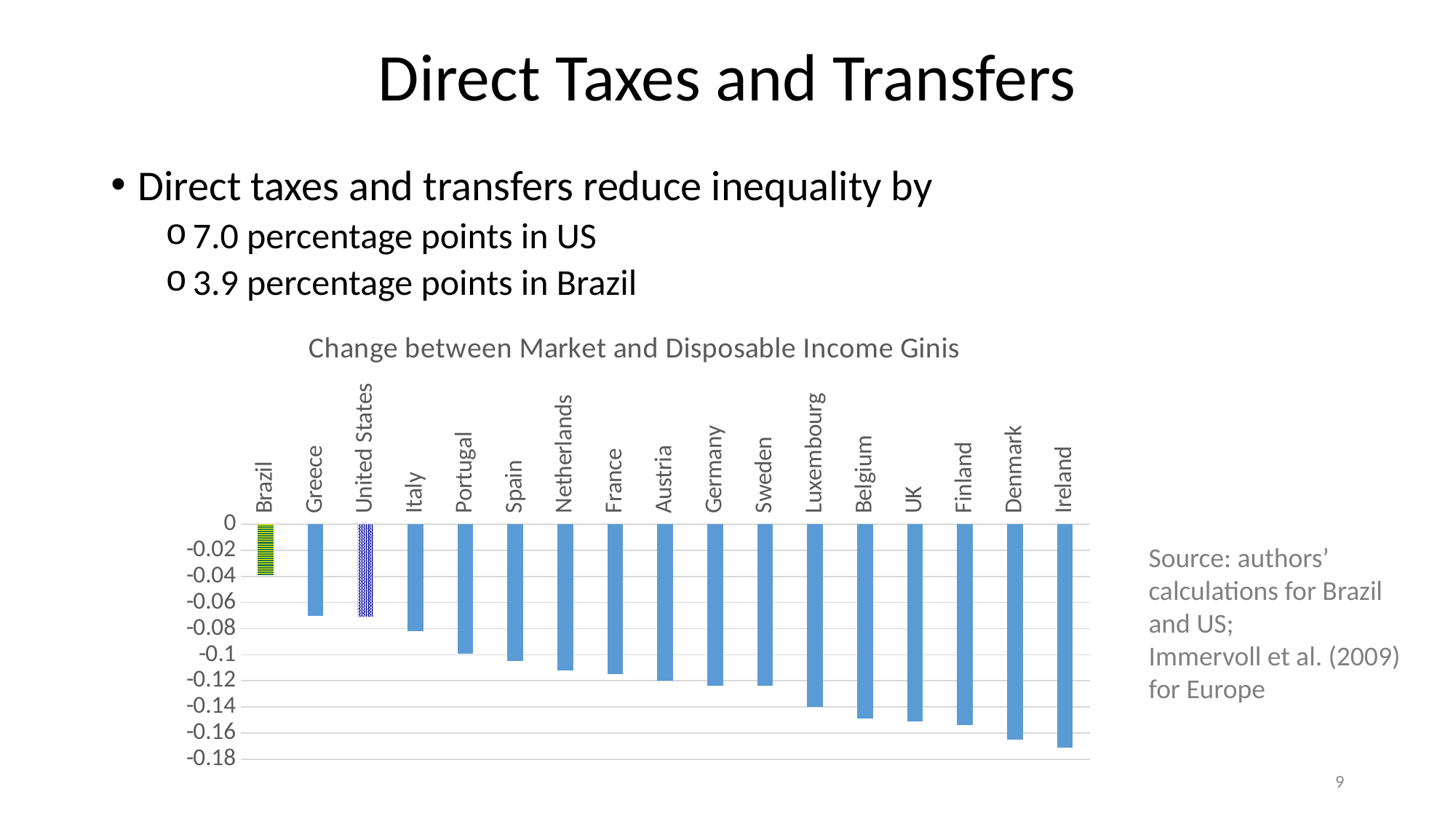

# Direct Taxes and Transfers
Direct taxes and transfers reduce inequality by
7.0 percentage points in US
3.9 percentage points in Brazil

### Chart: Change between Market and Disposable Income Ginis

| Category |  |
|---|---|
| Brazil | -0.039000000000000035 |
| Greece | -0.07 |
| United States | -0.07100000000000001 |
| Italy | -0.08200000000000002 |
| Portugal | -0.09900000000000003 |
| Spain | -0.10499999999999998 |
| Netherlands | -0.11199999999999999 |
| France | -0.11500000000000005 |
| Austria | -0.11999999999999997 |
| Germany | -0.124 |
| Sweden | -0.124 |
| Luxembourg | -0.14 |
| Belgium | -0.14900000000000002 |
| UK | -0.15100000000000002 |
| Finland | -0.15400000000000003 |
| Denmark | -0.16500000000000004 |
| Ireland | -0.17099999999999999 |
Source: authors’ calculations for Brazil and US;
Immervoll et al. (2009) for Europe
9